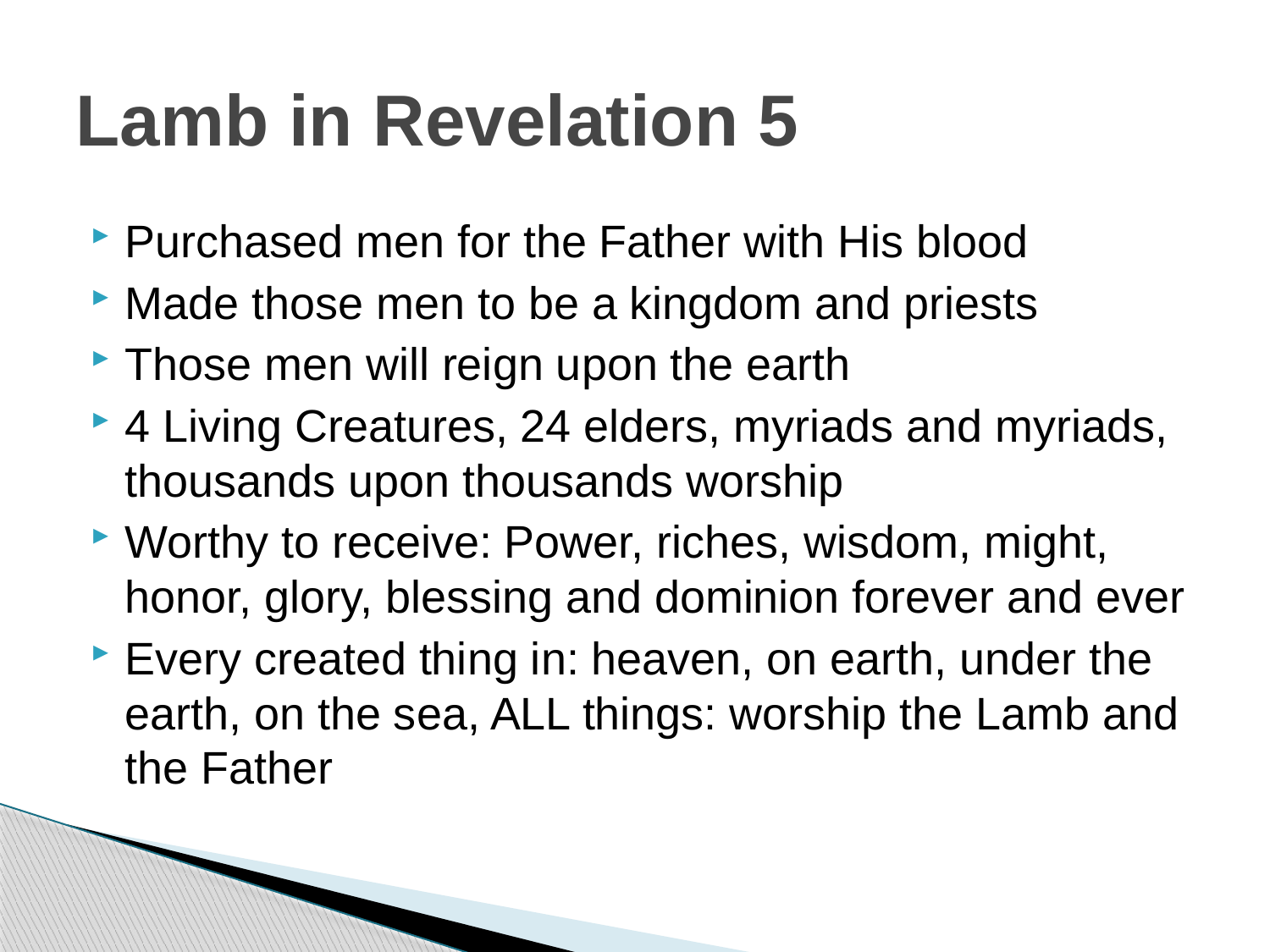

# Lamb in Revelation 5
Purchased men for the Father with His blood
Made those men to be a kingdom and priests
Those men will reign upon the earth
4 Living Creatures, 24 elders, myriads and myriads, thousands upon thousands worship
Worthy to receive: Power, riches, wisdom, might, honor, glory, blessing and dominion forever and ever
Every created thing in: heaven, on earth, under the earth, on the sea, ALL things: worship the Lamb and the Father